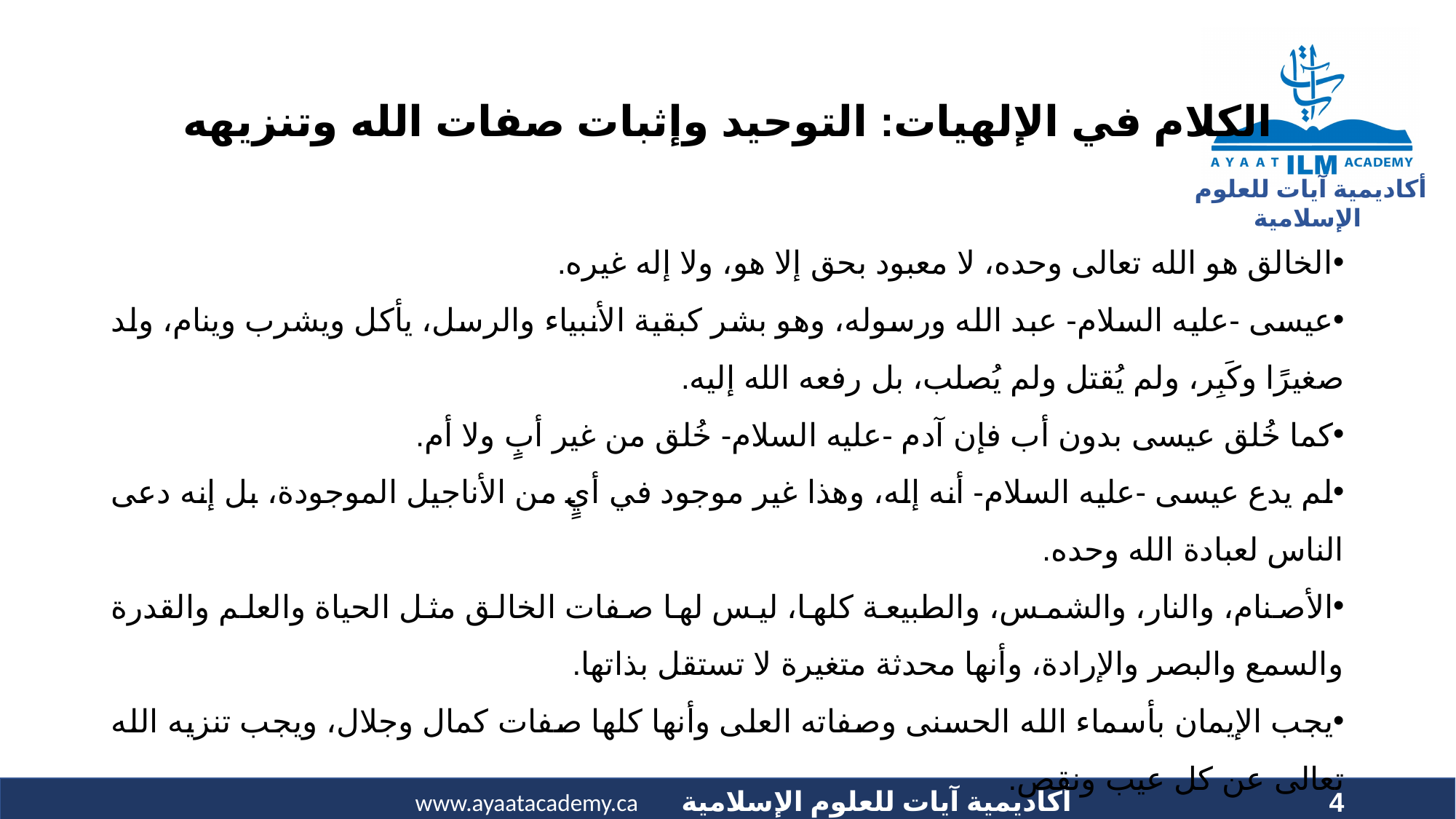

# الكلام في الإلهيات: التوحيد وإثبات صفات الله وتنزيهه
الخالق هو الله تعالى وحده، لا معبود بحق إلا هو، ولا إله غيره.
عيسى -عليه السلام- عبد الله ورسوله، وهو بشر كبقية الأنبياء والرسل، يأكل ويشرب وينام، ولد صغيرًا وكَبِر، ولم يُقتل ولم يُصلب، بل رفعه الله إليه.
كما خُلق عيسى بدون أب فإن آدم -عليه السلام- خُلق من غير أبٍ ولا أم.
لم يدع عيسى -عليه السلام- أنه إله، وهذا غير موجود في أيٍ من الأناجيل الموجودة، بل إنه دعى الناس لعبادة الله وحده.
الأصنام، والنار، والشمس، والطبيعة كلها، ليس لها صفات الخالق مثل الحياة والعلم والقدرة والسمع والبصر والإرادة، وأنها محدثة متغيرة لا تستقل بذاتها.
يجب الإيمان بأسماء الله الحسنى وصفاته العلى وأنها كلها صفات كمال وجلال، ويجب تنزيه الله تعالى عن كل عيب ونقص.
4